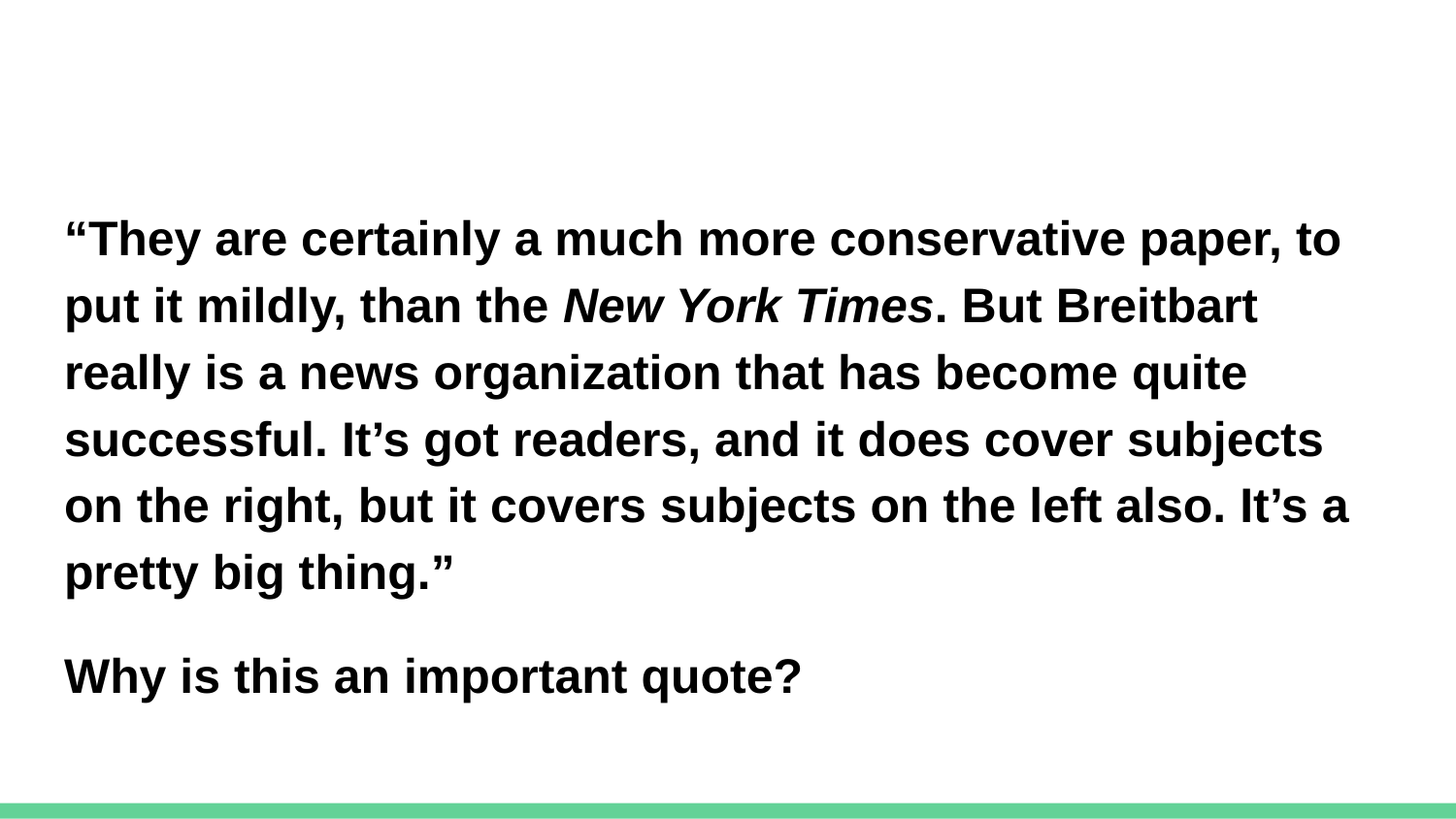

#
“They are certainly a much more conservative paper, to put it mildly, than the New York Times. But Breitbart really is a news organization that has become quite successful. It’s got readers, and it does cover subjects on the right, but it covers subjects on the left also. It’s a pretty big thing.”
Why is this an important quote?